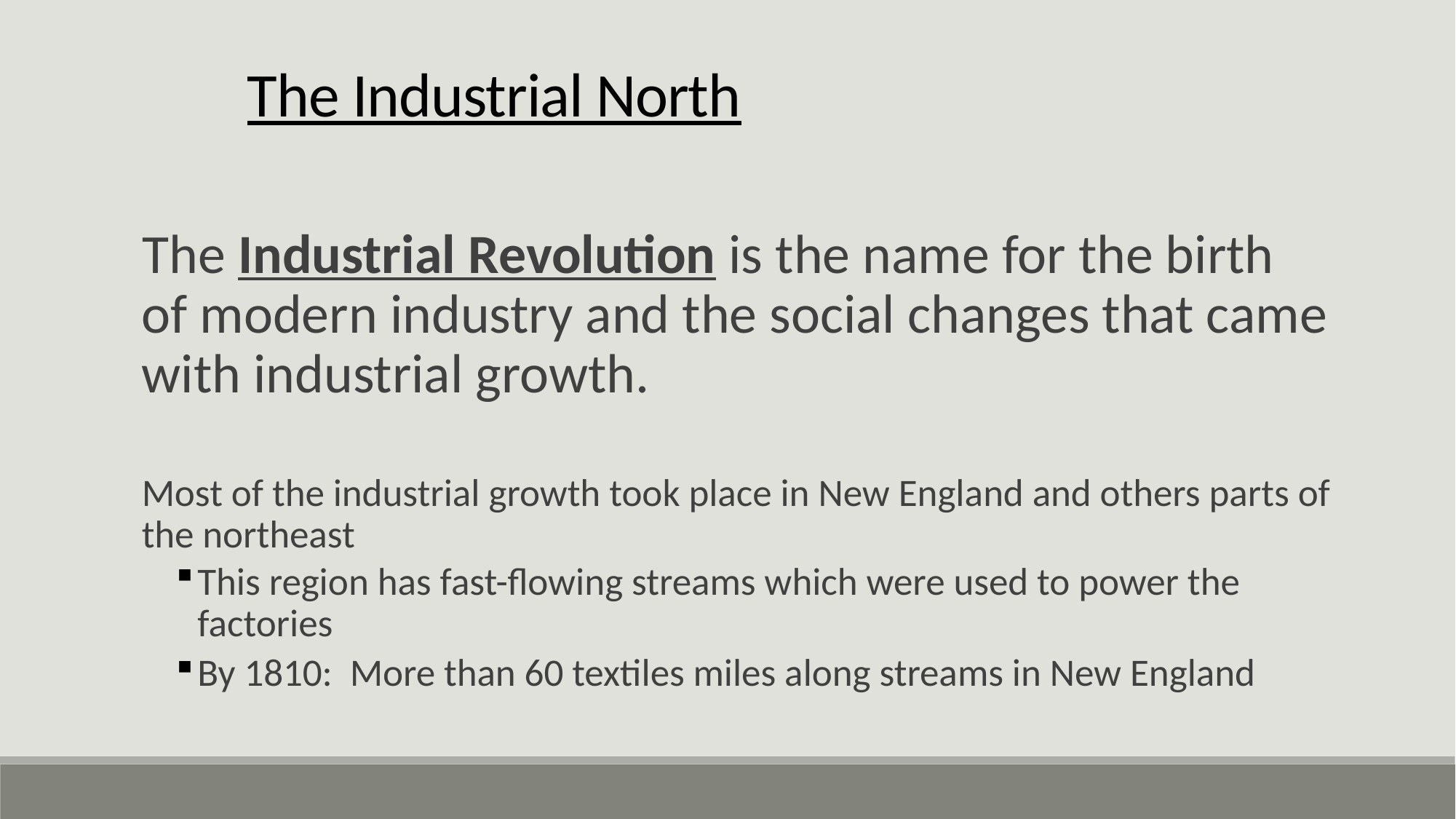

The Industrial Revolution is the name for the birth of modern industry and the social changes that came with industrial growth.

Most of the industrial growth took place in New England and others parts of the northeast
This region has fast-flowing streams which were used to power the factories
By 1810:  More than 60 textiles miles along streams in New England

The Industrial North